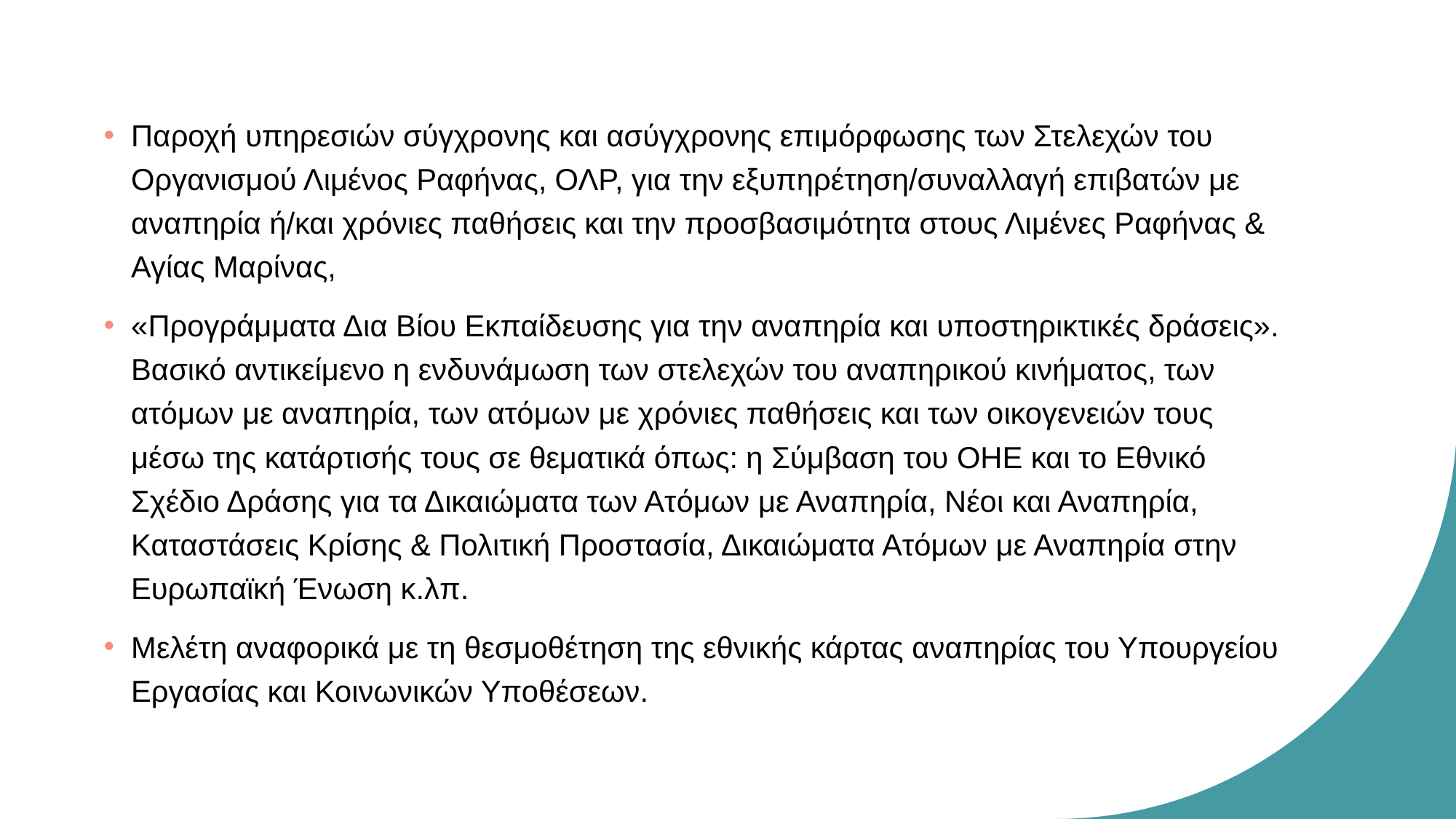

Παροχή υπηρεσιών σύγχρονης και ασύγχρονης επιμόρφωσης των Στελεχών του Οργανισμού Λιμένος Ραφήνας, ΟΛΡ, για την εξυπηρέτηση/συναλλαγή επιβατών με αναπηρία ή/και χρόνιες παθήσεις και την προσβασιμότητα στους Λιμένες Ραφήνας & Αγίας Μαρίνας,
«Προγράμματα Δια Βίου Εκπαίδευσης για την αναπηρία και υποστηρικτικές δράσεις». Βασικό αντικείμενο η ενδυνάμωση των στελεχών του αναπηρικού κινήματος, των ατόμων με αναπηρία, των ατόμων με χρόνιες παθήσεις και των οικογενειών τους μέσω της κατάρτισής τους σε θεματικά όπως: η Σύμβαση του ΟΗΕ και το Εθνικό Σχέδιο Δράσης για τα Δικαιώματα των Ατόμων με Αναπηρία, Νέοι και Αναπηρία, Καταστάσεις Κρίσης & Πολιτική Προστασία, Δικαιώματα Ατόμων με Αναπηρία στην Ευρωπαϊκή Ένωση κ.λπ.
Μελέτη αναφορικά με τη θεσμοθέτηση της εθνικής κάρτας αναπηρίας του Υπουργείου Εργασίας και Κοινωνικών Υποθέσεων.